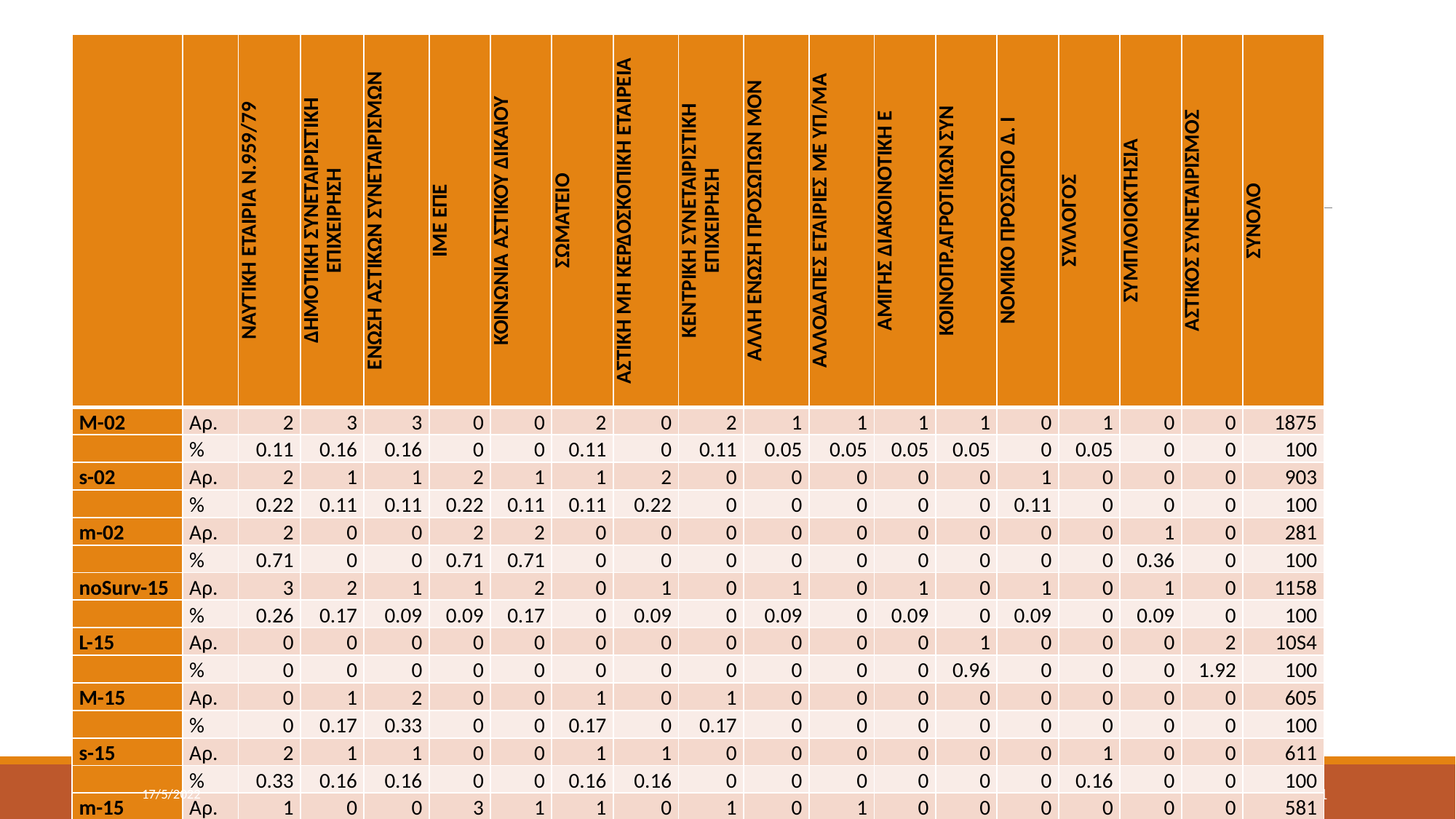

|  |  | ΝΑΥΤΙΚΗ ΕΤΑΙΡΙΑ Ν.959/79 | ΔΗΜΟΤΙΚΗ ΣΥΝΕΤΑΙΡΙΣΤΙΚΗ ΕΠΙΧΕΙΡΗΣΗ | ΕΝΩΣΗ ΑΣΤΙΚΩΝ ΣΥΝΕΤΑΙΡΙΣΜΩΝ | ΙΜΕ ΕΠΕ | ΚΟΙΝΩΝΙΑ ΑΣΤΙΚΟΥ ΔΙΚΑΙΟΥ | ΣΩΜΑΤΕΙΟ | ΑΣΤΙΚΗ ΜΗ ΚΕΡΔΟΣΚΟΠΙΚΗ ΕΤΑΙΡΕΙΑ | ΚΕΝΤΡΙΚΗ ΣΥΝΕΤΑΙΡΙΣΤΙΚΗ ΕΠΙΧΕΙΡΗΣΗ | ΑΛΛΗ ΕΝΩΣΗ ΠΡΟΣΩΠΩΝ ΜΟΝ | ΑΛΛΟΔΑΠΕΣ ΕΤΑΙΡΙΕΣ ΜΕ ΥΠ/ΜΑ | ΑΜΙΓΗΣ ΔΙΑΚΟΙΝΟΤΙΚΗ Ε | ΚΟΙΝΟΠΡ.ΑΓΡΟΤΙΚΩΝ ΣΥΝ | ΝΟΜΙΚΟ ΠΡΟΣΩΠΟ Δ. Ι | ΣΥΛΛΟΓΟΣ | ΣΥΜΠΛΟΙΟΚΤΗΣΙΑ | ΑΣΤΙΚΟΣ ΣΥΝΕΤΑΙΡΙΣΜΟΣ | ΣΥΝΟΛΟ |
| --- | --- | --- | --- | --- | --- | --- | --- | --- | --- | --- | --- | --- | --- | --- | --- | --- | --- | --- |
| Μ-02 | Αρ. | 2 | 3 | 3 | 0 | 0 | 2 | 0 | 2 | 1 | 1 | 1 | 1 | 0 | 1 | 0 | 0 | 1875 |
|  | % | 0.11 | 0.16 | 0.16 | 0 | 0 | 0.11 | 0 | 0.11 | 0.05 | 0.05 | 0.05 | 0.05 | 0 | 0.05 | 0 | 0 | 100 |
| s-02 | Αρ. | 2 | 1 | 1 | 2 | 1 | 1 | 2 | 0 | 0 | 0 | 0 | 0 | 1 | 0 | 0 | 0 | 903 |
|  | % | 0.22 | 0.11 | 0.11 | 0.22 | 0.11 | 0.11 | 0.22 | 0 | 0 | 0 | 0 | 0 | 0.11 | 0 | 0 | 0 | 100 |
| m-02 | Αρ. | 2 | 0 | 0 | 2 | 2 | 0 | 0 | 0 | 0 | 0 | 0 | 0 | 0 | 0 | 1 | 0 | 281 |
|  | % | 0.71 | 0 | 0 | 0.71 | 0.71 | 0 | 0 | 0 | 0 | 0 | 0 | 0 | 0 | 0 | 0.36 | 0 | 100 |
| noSurv-15 | Αρ. | 3 | 2 | 1 | 1 | 2 | 0 | 1 | 0 | 1 | 0 | 1 | 0 | 1 | 0 | 1 | 0 | 1158 |
|  | % | 0.26 | 0.17 | 0.09 | 0.09 | 0.17 | 0 | 0.09 | 0 | 0.09 | 0 | 0.09 | 0 | 0.09 | 0 | 0.09 | 0 | 100 |
| L-15 | Αρ. | 0 | 0 | 0 | 0 | 0 | 0 | 0 | 0 | 0 | 0 | 0 | 1 | 0 | 0 | 0 | 2 | 10S4 |
|  | % | 0 | 0 | 0 | 0 | 0 | 0 | 0 | 0 | 0 | 0 | 0 | 0.96 | 0 | 0 | 0 | 1.92 | 100 |
| M-15 | Αρ. | 0 | 1 | 2 | 0 | 0 | 1 | 0 | 1 | 0 | 0 | 0 | 0 | 0 | 0 | 0 | 0 | 605 |
|  | % | 0 | 0.17 | 0.33 | 0 | 0 | 0.17 | 0 | 0.17 | 0 | 0 | 0 | 0 | 0 | 0 | 0 | 0 | 100 |
| s-15 | Αρ. | 2 | 1 | 1 | 0 | 0 | 1 | 1 | 0 | 0 | 0 | 0 | 0 | 0 | 1 | 0 | 0 | 611 |
|  | % | 0.33 | 0.16 | 0.16 | 0 | 0 | 0.16 | 0.16 | 0 | 0 | 0 | 0 | 0 | 0 | 0.16 | 0 | 0 | 100 |
| m-15 | Αρ. | 1 | 0 | 0 | 3 | 1 | 1 | 0 | 1 | 0 | 1 | 0 | 0 | 0 | 0 | 0 | 0 | 581 |
|  | % | 0.17 | 0 | 0 | 0.52 | 0.17 | 0.17 | 0 | 0.17 | 0 | 0.17 | 0 | 0 | 0 | 0 | 0 | 0 | 100 |
#
17/5/2022
11